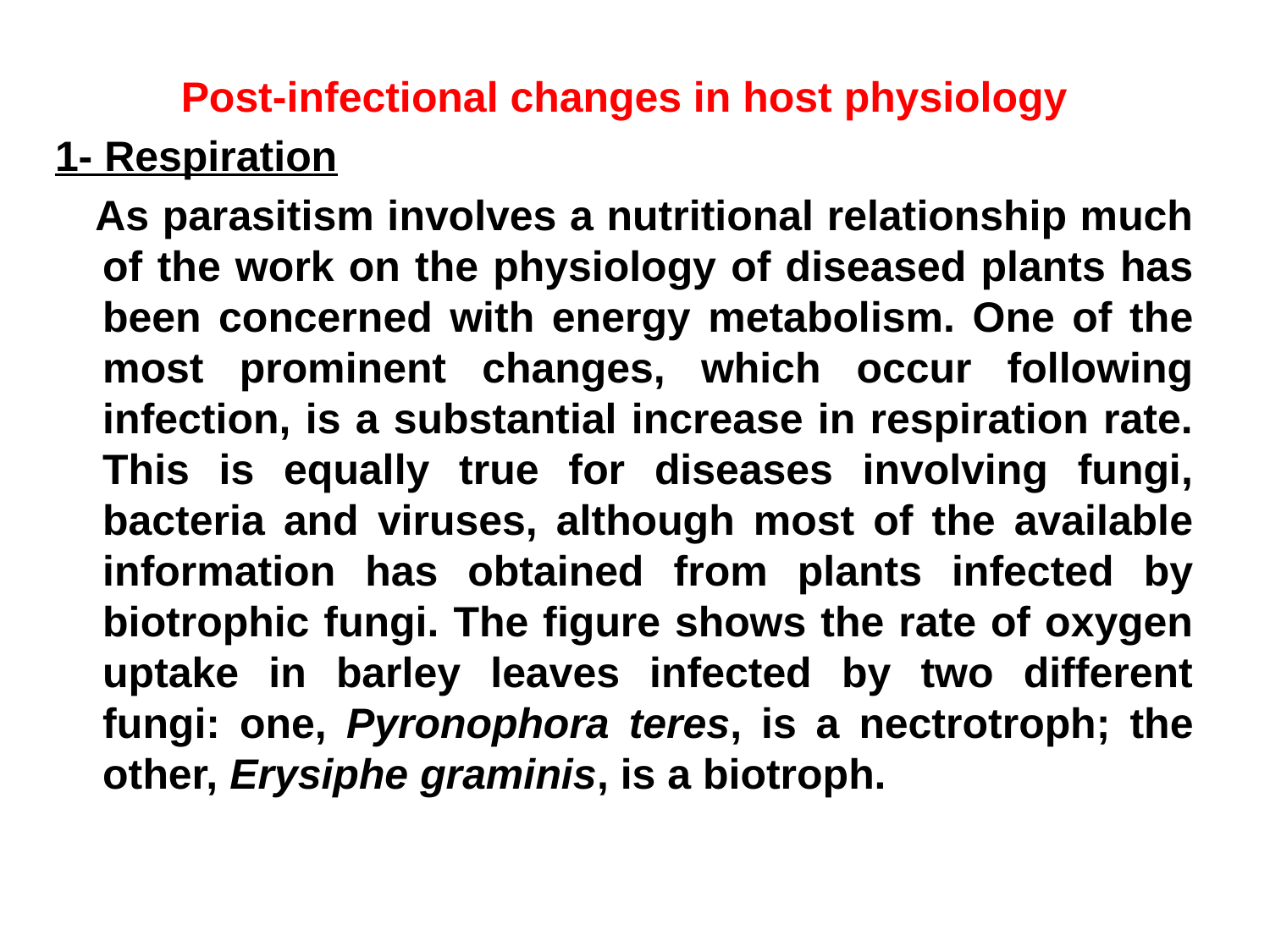

Post-infectional changes in host physiology
1- Respiration
   As parasitism involves a nutritional relationship much of the work on the physiology of diseased plants has been concerned with energy metabolism. One of the most prominent changes, which occur following infection, is a substantial increase in respiration rate. This is equally true for diseases involving fungi, bacteria and viruses, although most of the available information has obtained from plants infected by biotrophic fungi. The figure shows the rate of oxygen uptake in barley leaves infected by two different fungi: one, Pyronophora teres, is a nectrotroph; the other, Erysiphe graminis, is a biotroph.